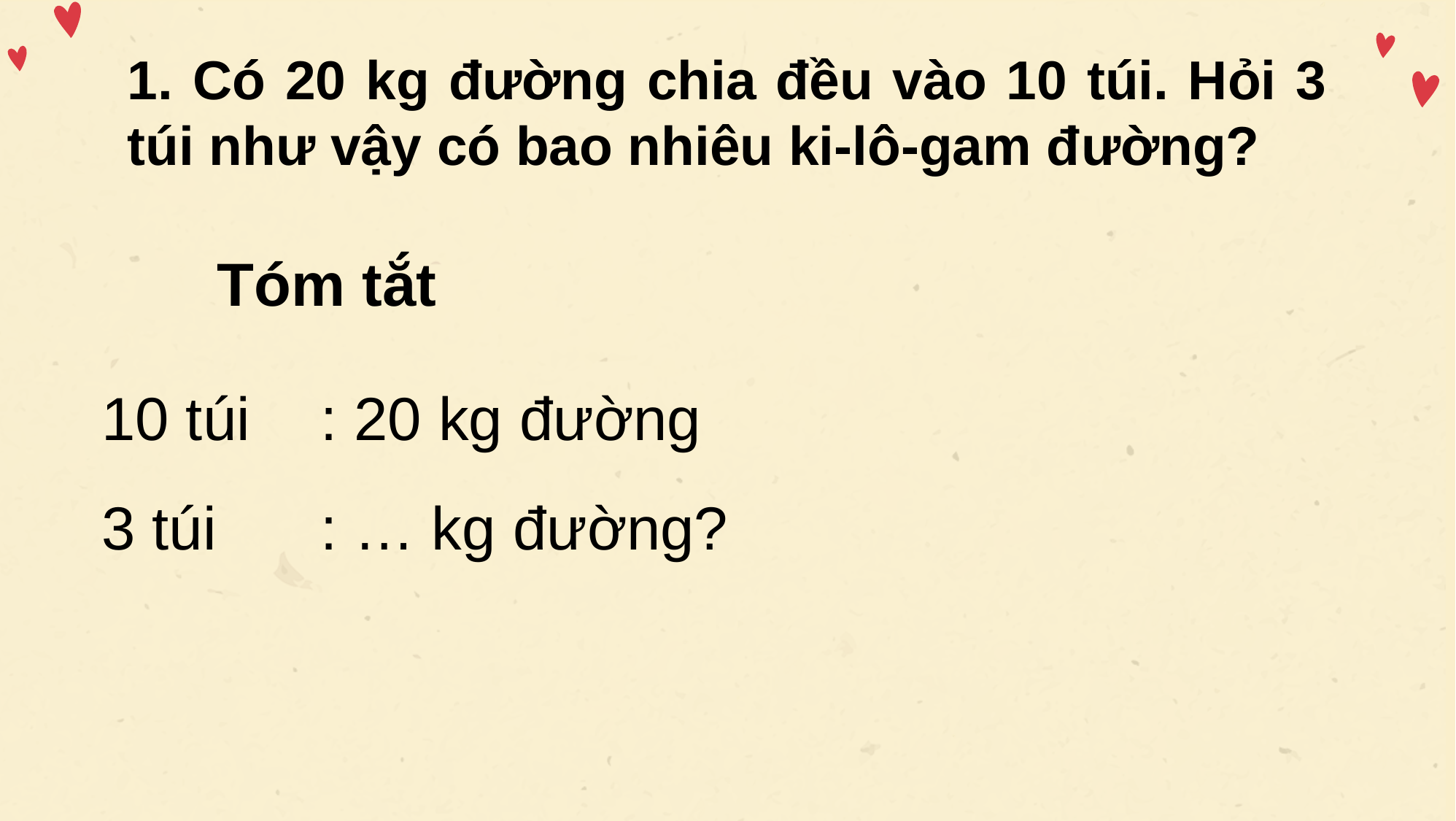

1. Có 20 kg đường chia đều vào 10 túi. Hỏi 3 túi như vậy có bao nhiêu ki-lô-gam đường?
Tóm tắt
10 túi	: 20 kg đường
3 túi	: … kg đường?